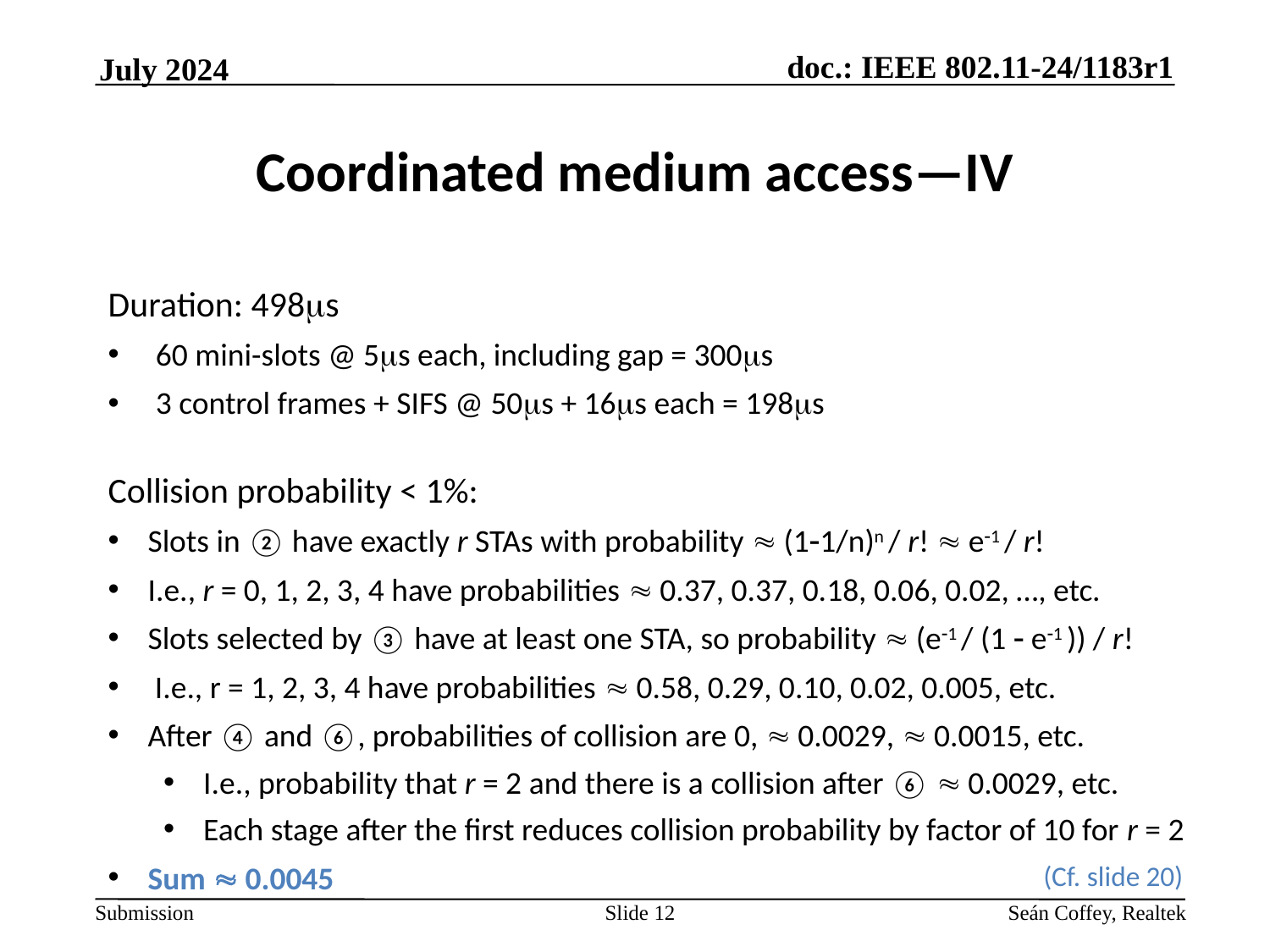

July 2024
# Coordinated medium access—IV
Duration: 498μs
60 mini-slots @ 5μs each, including gap = 300μs
3 control frames + SIFS @ 50μs + 16μs each = 198μs

Collision probability < 1%:
Slots in ② have exactly r STAs with probability ≈ (1−1/n)n / r! ≈ e−1 / r!
I.e., r = 0, 1, 2, 3, 4 have probabilities ≈ 0.37, 0.37, 0.18, 0.06, 0.02, …, etc.
Slots selected by ③ have at least one STA, so probability ≈ (e−1 / (1 − e−1 )) / r!
 I.e., r = 1, 2, 3, 4 have probabilities ≈ 0.58, 0.29, 0.10, 0.02, 0.005, etc.
After ④ and ⑥, probabilities of collision are 0, ≈ 0.0029, ≈ 0.0015, etc.
I.e., probability that r = 2 and there is a collision after ⑥ ≈ 0.0029, etc.
Each stage after the first reduces collision probability by factor of 10 for r = 2
Sum ≈ 0.0045

(Cf. slide 20)
Slide 12
Seán Coffey, Realtek